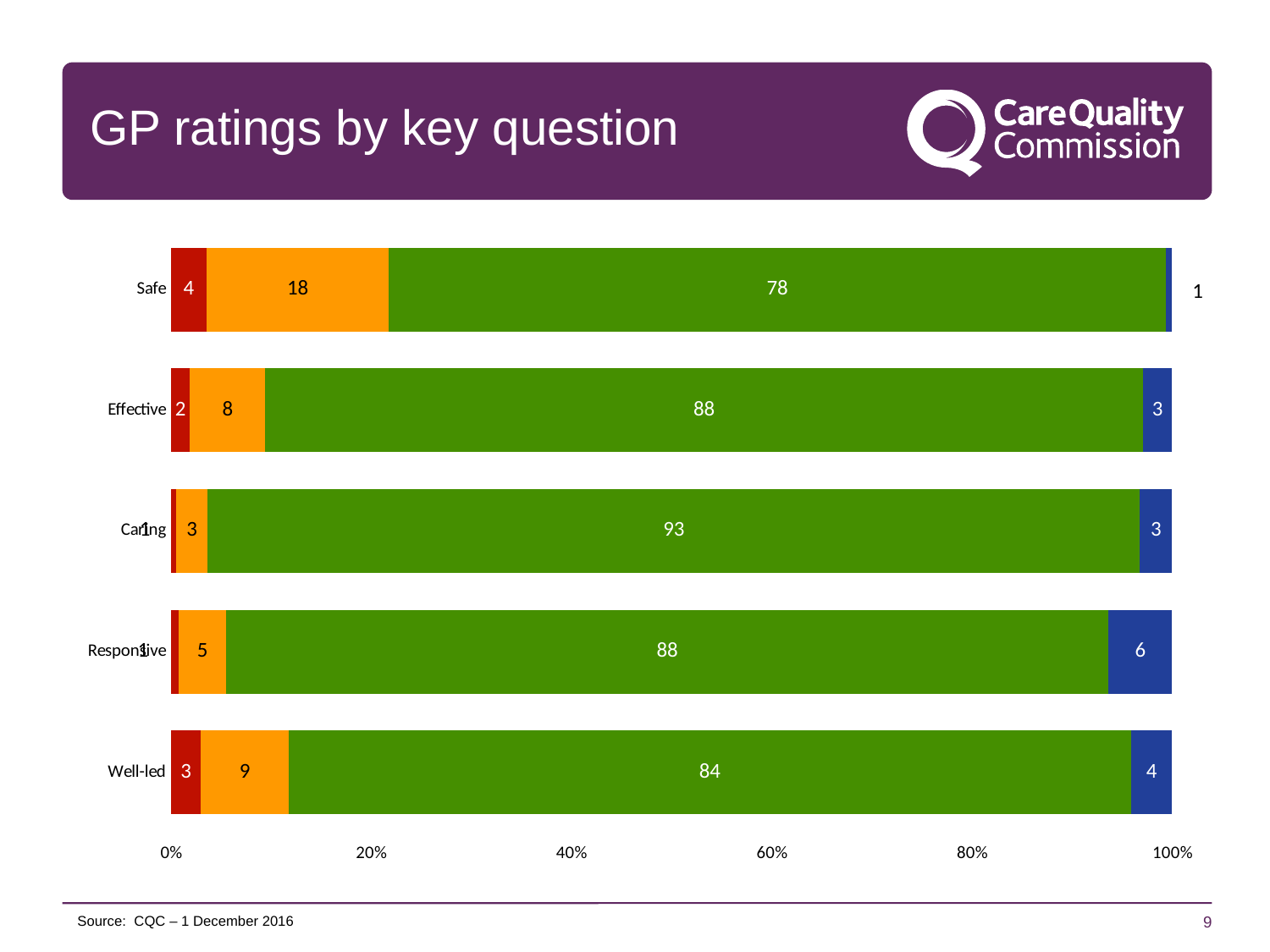

# GP ratings by key question

### Chart

| Category | Inadequate | Requires improvement | Good | Outstanding |
|---|---|---|---|---|
| Safe | 3.5459870191546625 | 18.220674370745606 | 77.60012664239355 | 0.6332119677061897 |
| Effective | 1.8847006651884701 | 7.522964840038012 | 87.67817548305354 | 2.9141590117199874 |
| Caring | 0.5068905433233012 | 3.152225566291779 | 93.12529700617773 | 3.2155868842071915 |
| Responsive | 0.7759303246239113 | 4.734758511480601 | 88.13935075217736 | 6.349960411718131 |
| Well-led | 2.992400253324889 | 8.755541481950601 | 84.15136162127929 | 4.100696643445219 |
9
Source:  CQC – 1 December 2016